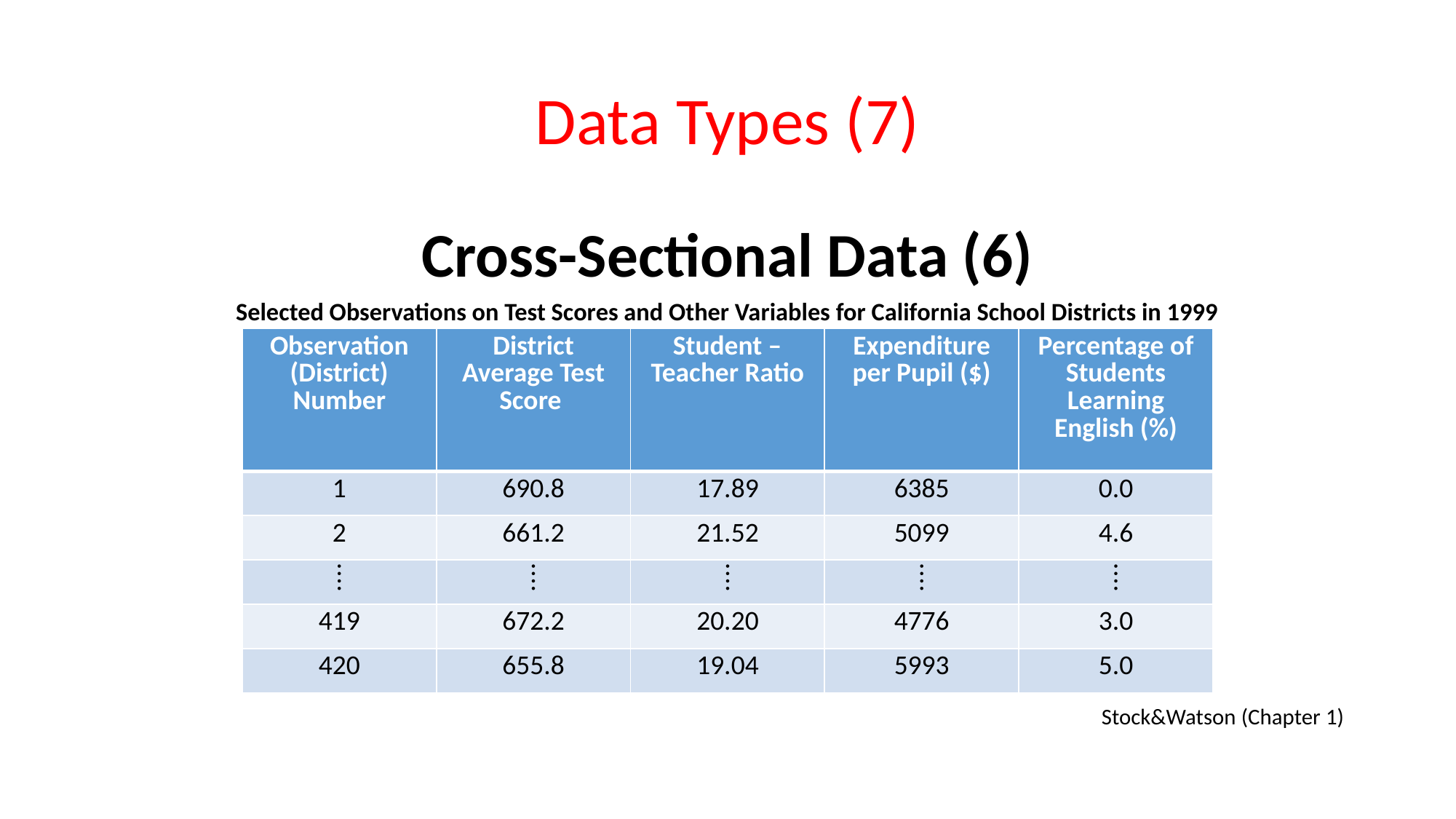

# Data Types (7)
Cross-Sectional Data (6)
Selected Observations on Test Scores and Other Variables for California School Districts in 1999

Stock&Watson (Chapter 1)
| Observation (District) Number | District Average Test Score | Student – Teacher Ratio | Expenditure per Pupil ($) | Percentage of Students Learning English (%) |
| --- | --- | --- | --- | --- |
| 1 | 690.8 | 17.89 | 6385 | 0.0 |
| 2 | 661.2 | 21.52 | 5099 | 4.6 |
| ⁞ | ⁞ | ⁞ | ⁞ | ⁞ |
| 419 | 672.2 | 20.20 | 4776 | 3.0 |
| 420 | 655.8 | 19.04 | 5993 | 5.0 |